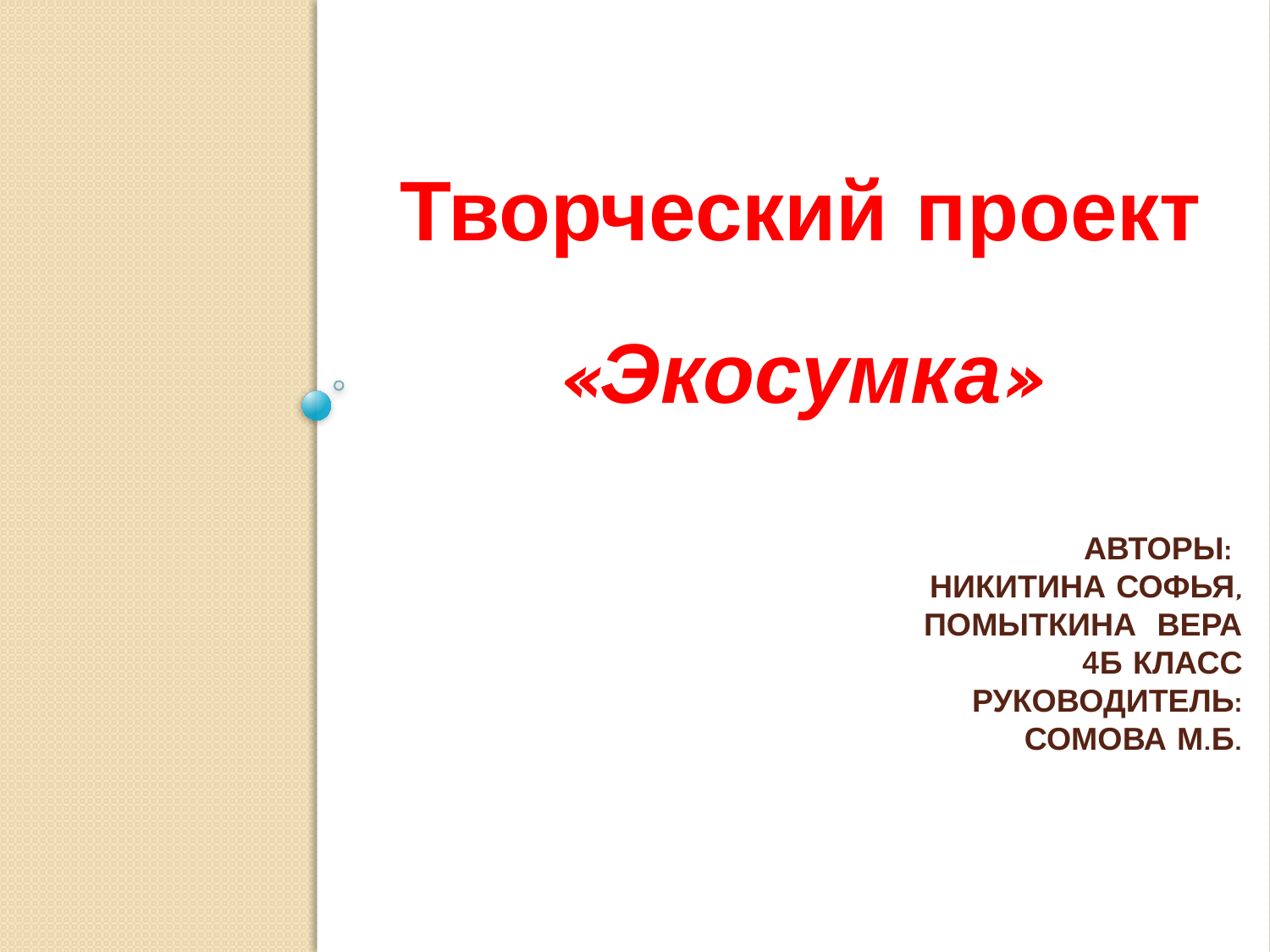

Творческий проект

«Экосумка»
# Авторы: Никитина Софья, Помыткина  Вера 4б класс руководитель: Сомова М.Б.